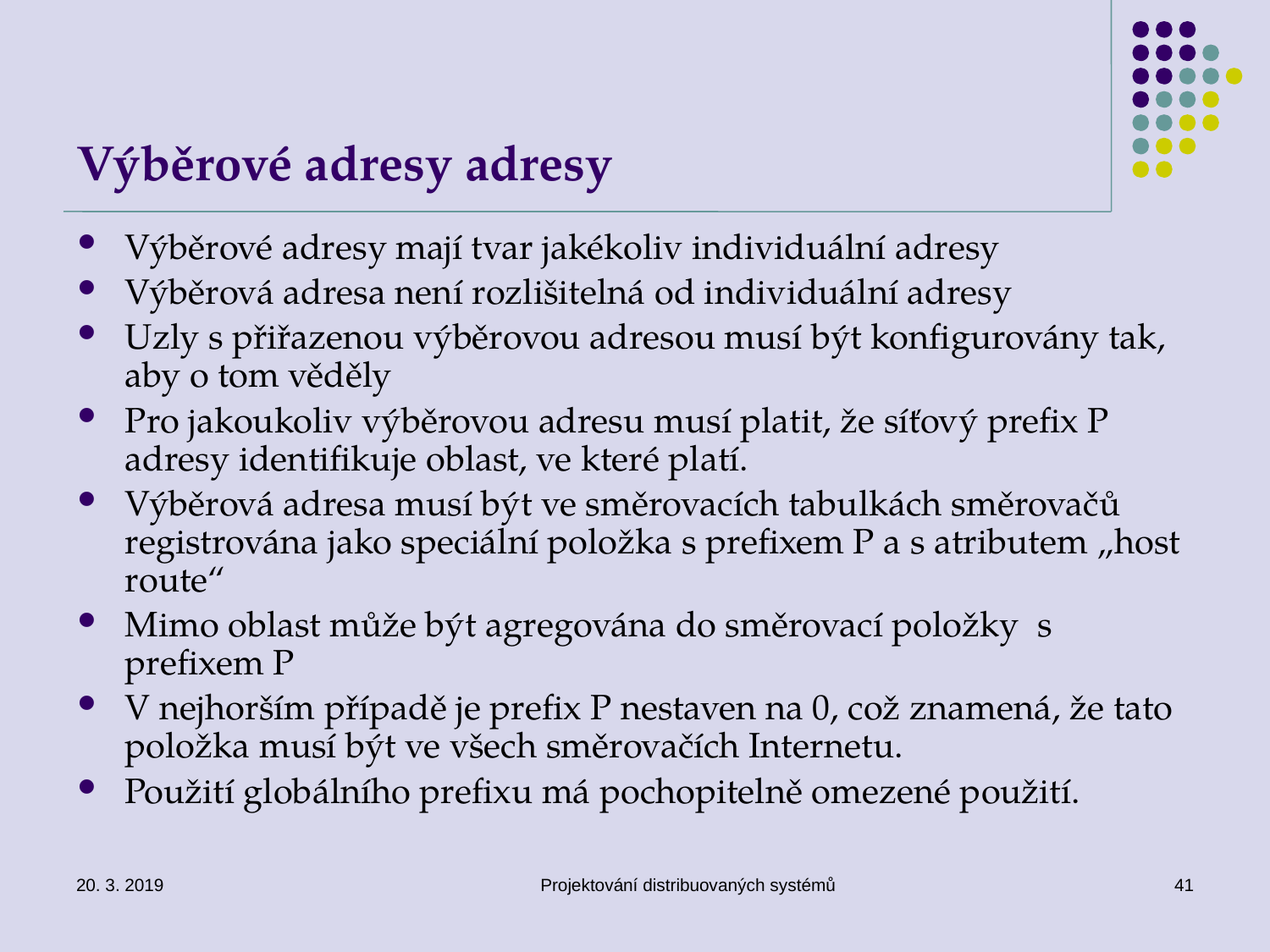

# Výběrové adresy adresy
Výběrové adresy mají tvar jakékoliv individuální adresy
Výběrová adresa není rozlišitelná od individuální adresy
Uzly s přiřazenou výběrovou adresou musí být konfigurovány tak, aby o tom věděly
Pro jakoukoliv výběrovou adresu musí platit, že síťový prefix P adresy identifikuje oblast, ve které platí.
Výběrová adresa musí být ve směrovacích tabulkách směrovačů registrována jako speciální položka s prefixem P a s atributem „host route“
Mimo oblast může být agregována do směrovací položky  s prefixem P
V nejhorším případě je prefix P nestaven na 0, což znamená, že tato položka musí být ve všech směrovačích Internetu.
Použití globálního prefixu má pochopitelně omezené použití.

20. 3. 2019
Projektování distribuovaných systémů
41